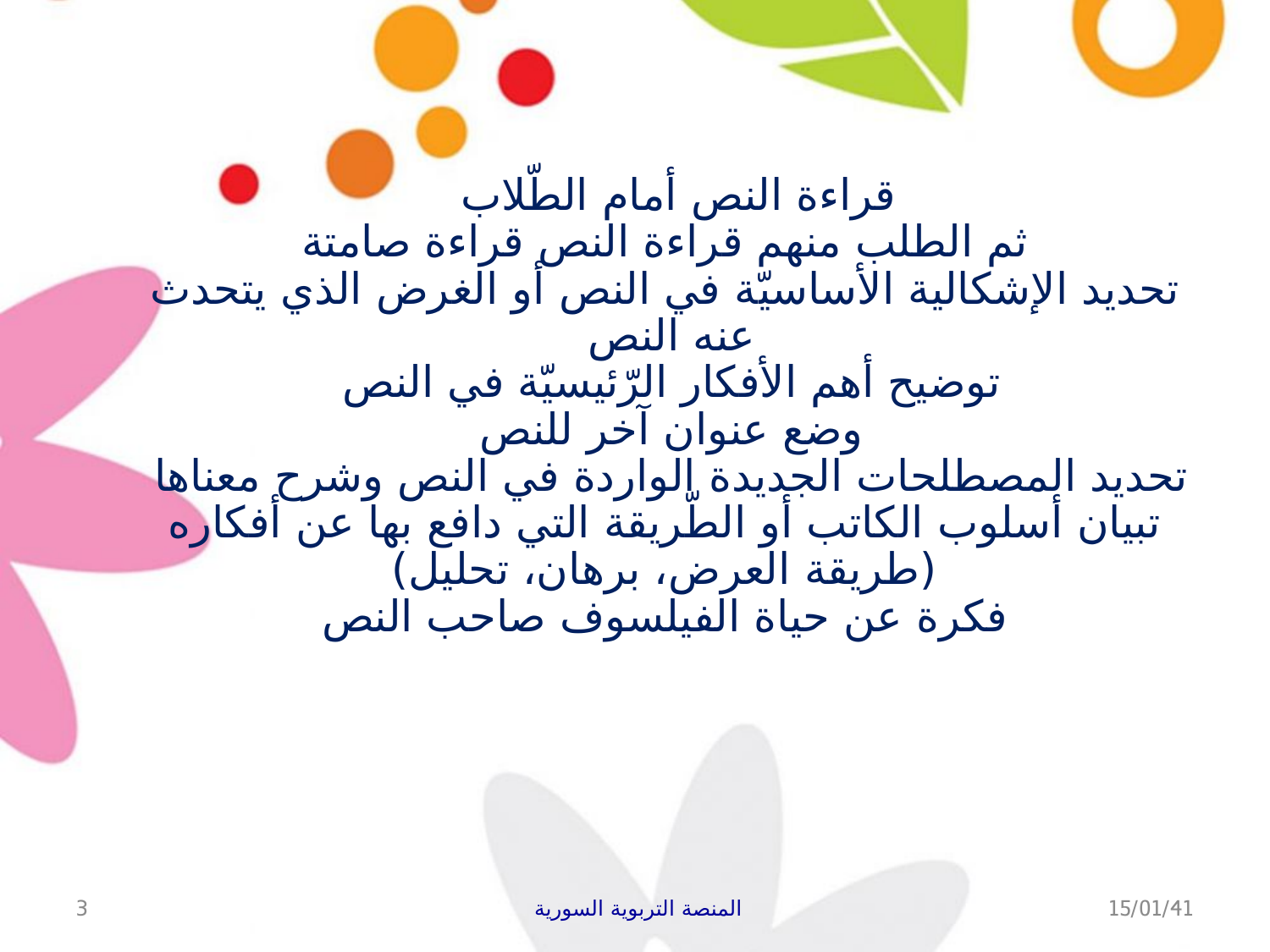

# قراءة النص أمام الطّلاب ثم الطلب منهم قراءة النص قراءة صامتة تحديد الإشكالية الأساسيّة في النص أو الغرض الذي يتحدث عنه النص توضيح أهم الأفكار الرّئيسيّة في النص وضع عنوان آخر للنص تحديد المصطلحات الجديدة الواردة في النص وشرح معناها تبيان أسلوب الكاتب أو الطّريقة التي دافع بها عن أفكاره (طريقة العرض، برهان، تحليل) فكرة عن حياة الفيلسوف صاحب النص
3
المنصة التربوية السورية
15/01/41